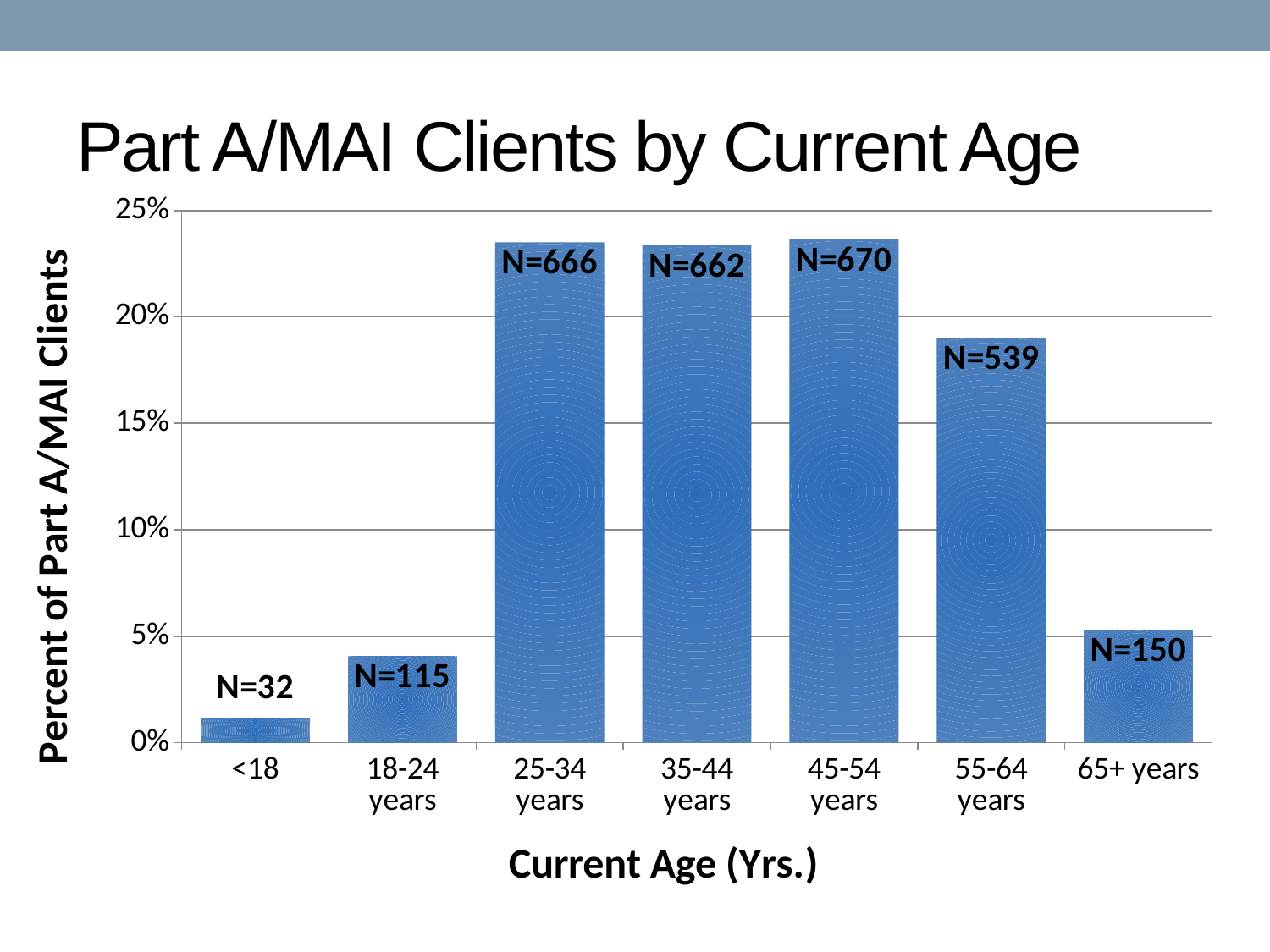

# Part A/MAI Clients by Current Age

### Chart

| Category |  |
|---|---|
| <18 | 0.011291460832745237 |
| 18-24 years | 0.040578687367678196 |
| 25-34 years | 0.23500352858151025 |
| 35-44 years | 0.2335920959774171 |
| 45-54 years | 0.2364149611856034 |
| 55-64 years | 0.1901905434015526 |
| 65+ years | 0.0529287226534933 |